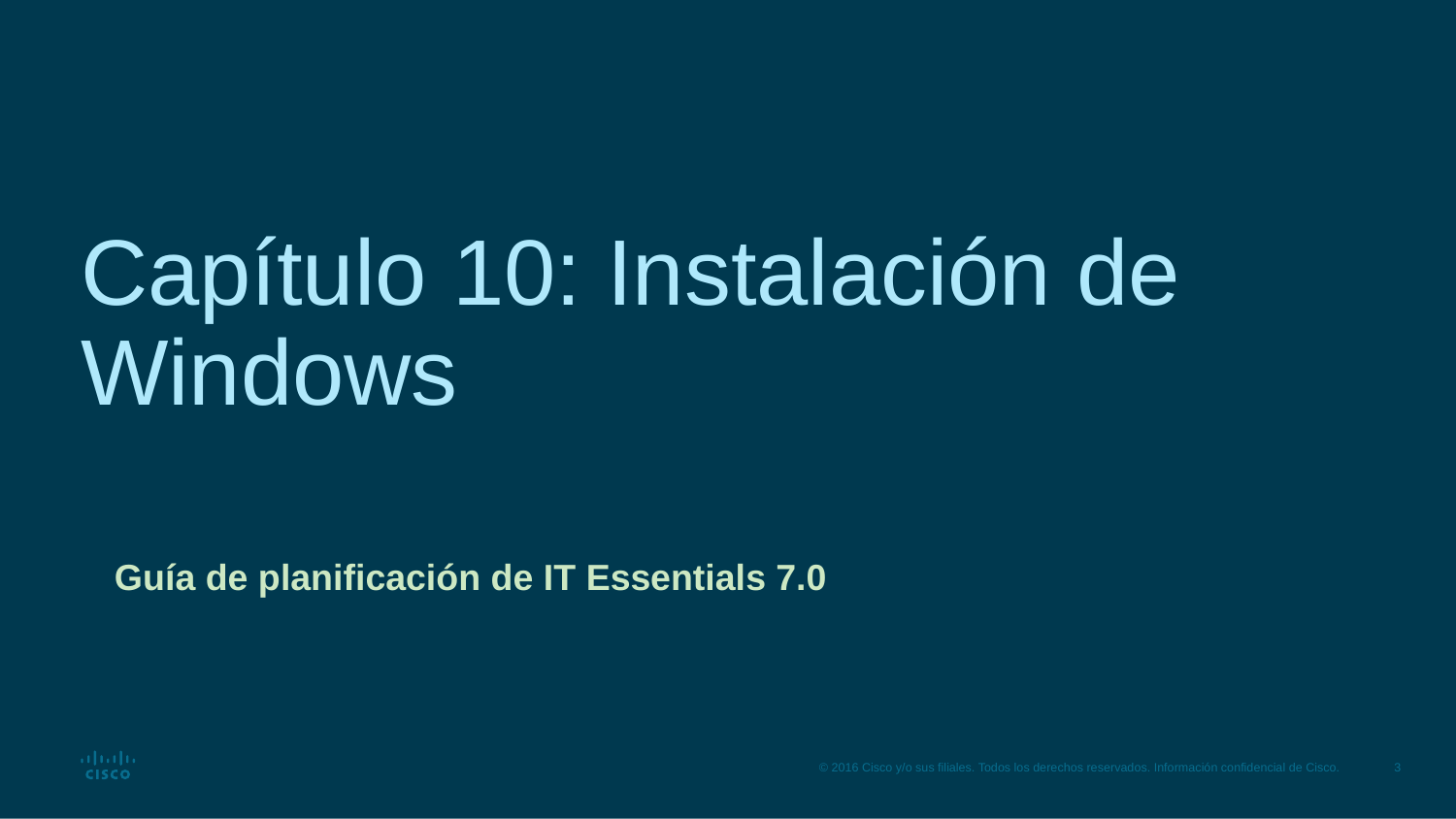

# Capítulo 10: Instalación de Windows
Guía de planificación de IT Essentials 7.0